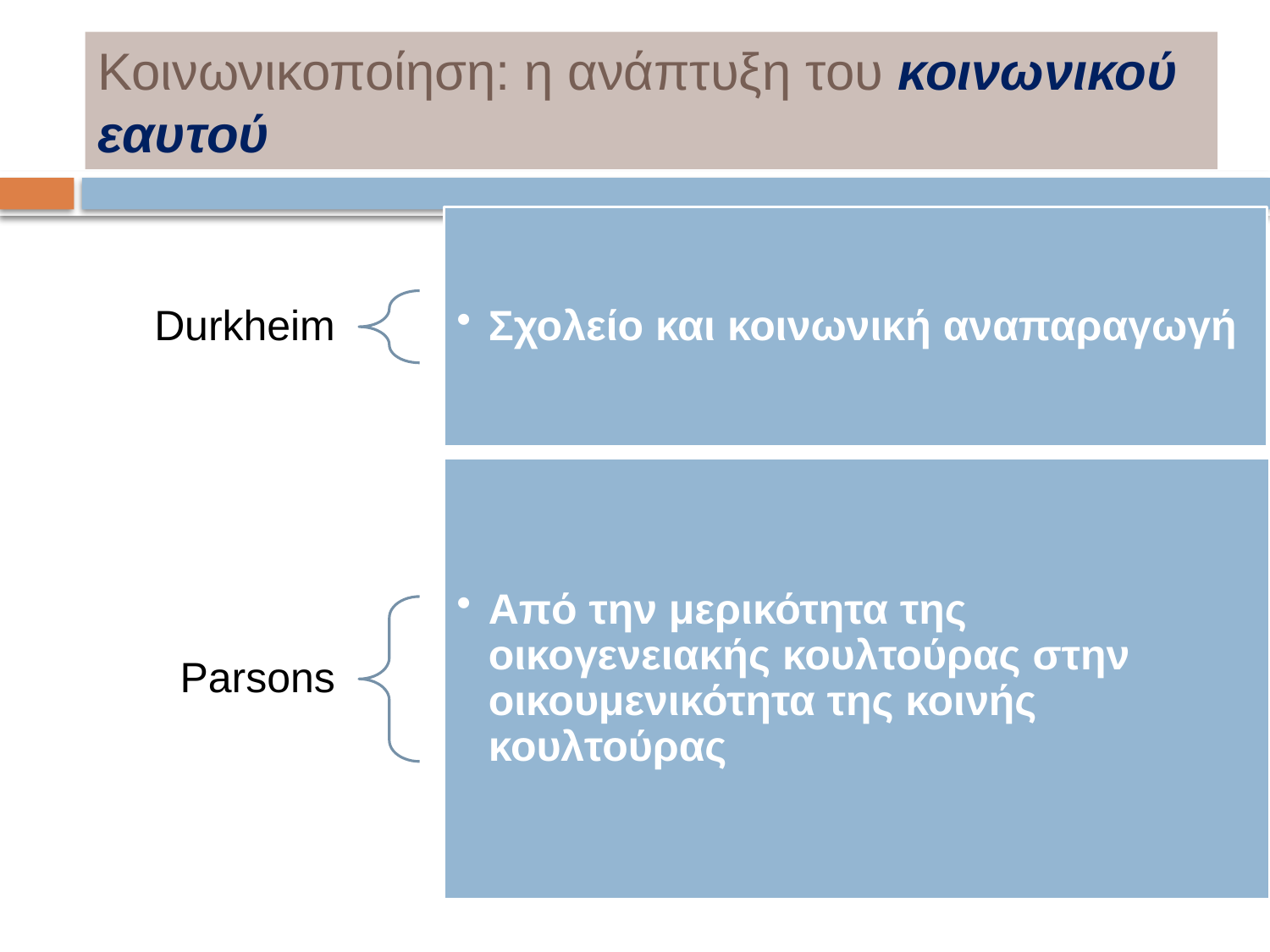

# Κοινωνικοποίηση: η ανάπτυξη του κοινωνικού εαυτού
Durkheim
Σχολείο και κοινωνική αναπαραγωγή
Parsons
Από την μερικότητα της οικογενειακής κουλτούρας στην οικουμενικότητα της κοινής κουλτούρας